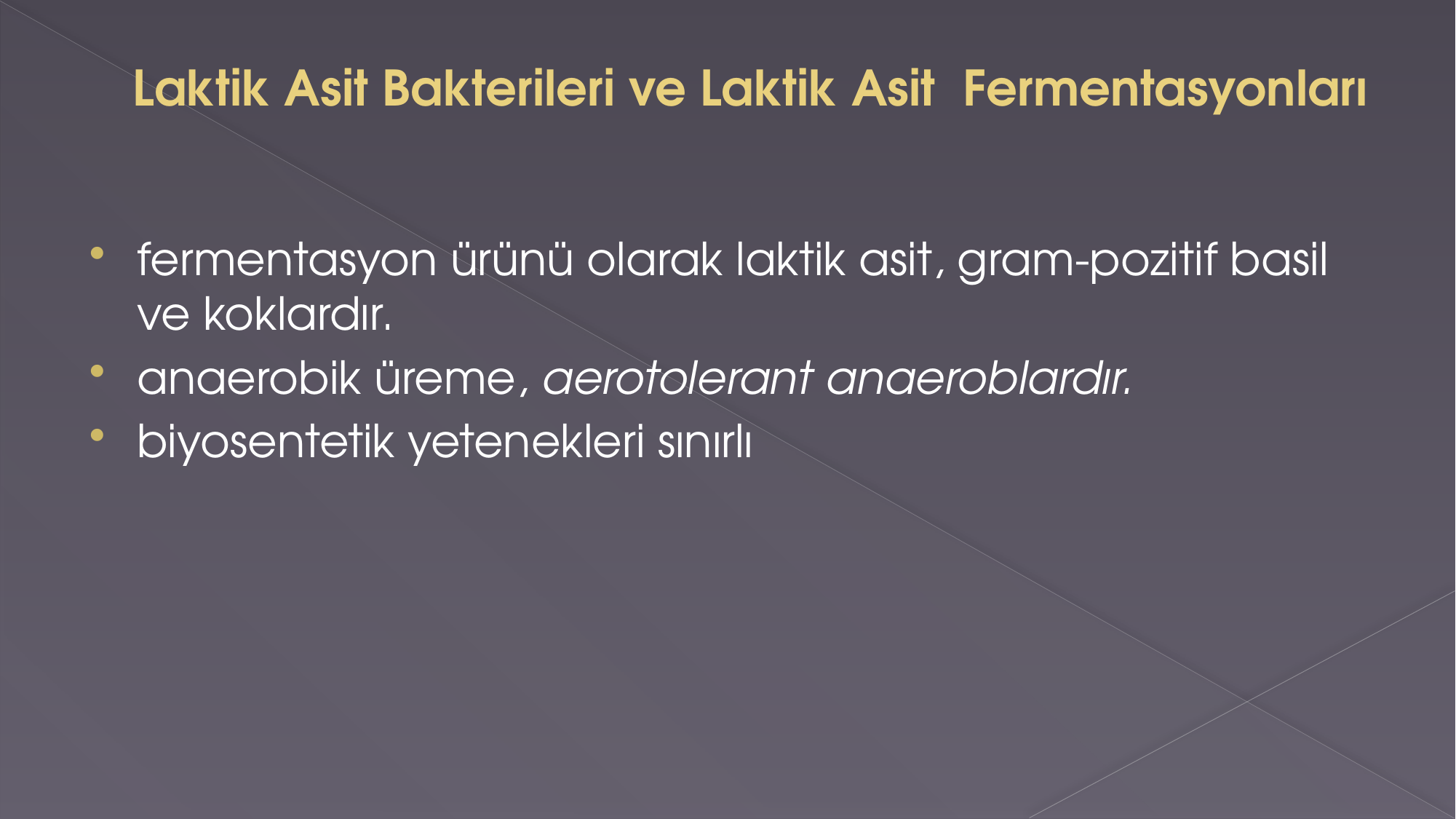

# Laktik Asit Bakterileri ve Laktik Asit  Fermentasyonları
fermentasyon ürünü olarak laktik asit, gram-pozitif basil ve koklardır.
anaerobik üreme, aerotolerant anaeroblardır.
biyosentetik yetenekleri sınırlı